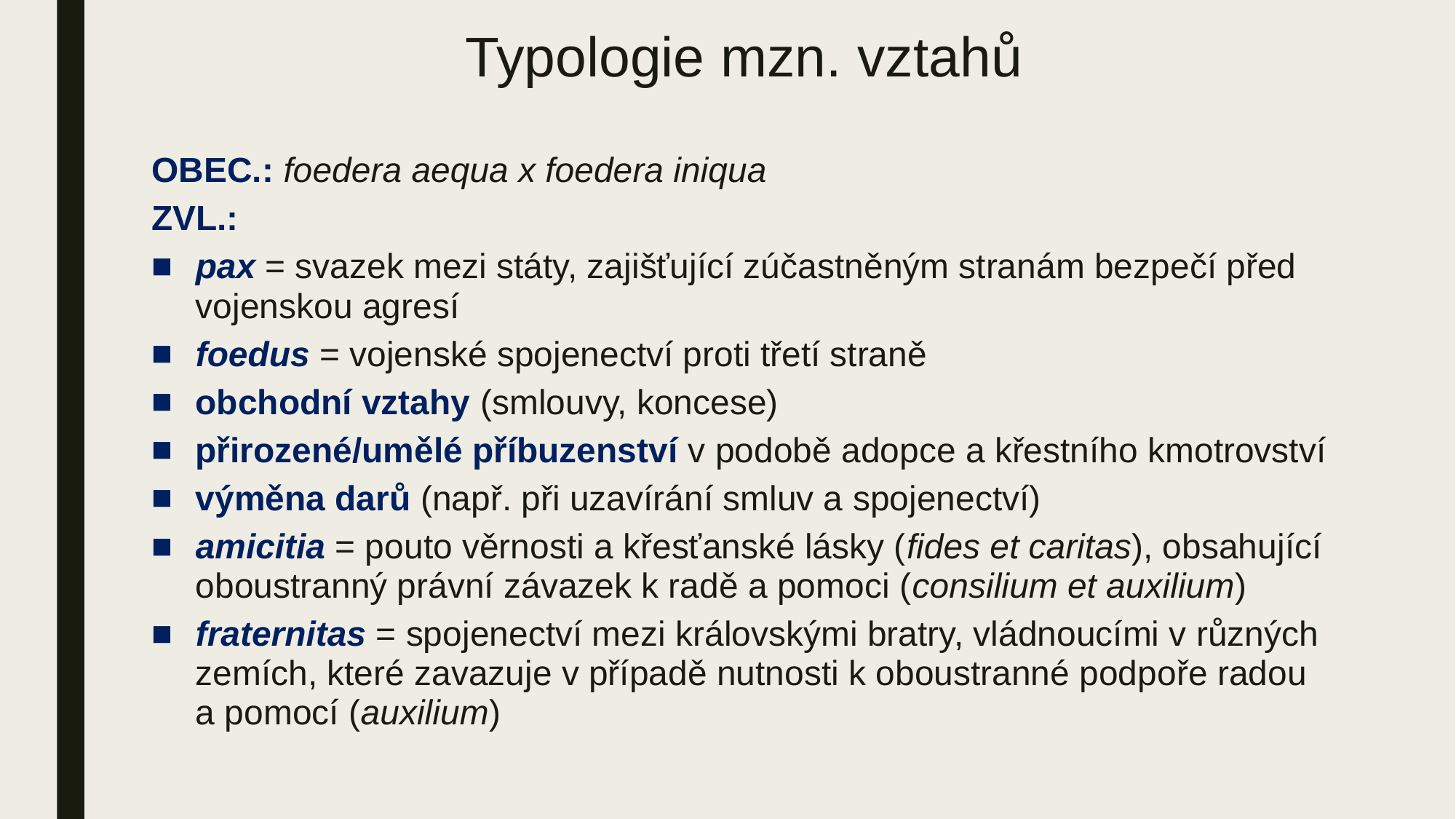

# Typologie mzn. vztahů
OBEC.: foedera aequa x foedera iniqua
ZVL.:
pax = svazek mezi státy, zajišťující zúčastněným stranám bezpečí před vojenskou agresí
foedus = vojenské spojenectví proti třetí straně
obchodní vztahy (smlouvy, koncese)
přirozené/umělé příbuzenství v podobě adopce a křestního kmotrovství
výměna darů (např. při uzavírání smluv a spojenectví)
amicitia = pouto věrnosti a křesťanské lásky (fides et caritas), obsahující oboustranný právní závazek k radě a pomoci (consilium et auxilium)
fraternitas = spojenectví mezi královskými bratry, vládnoucími v různých zemích, které zavazuje v případě nutnosti k oboustranné podpoře radou a pomocí (auxilium)